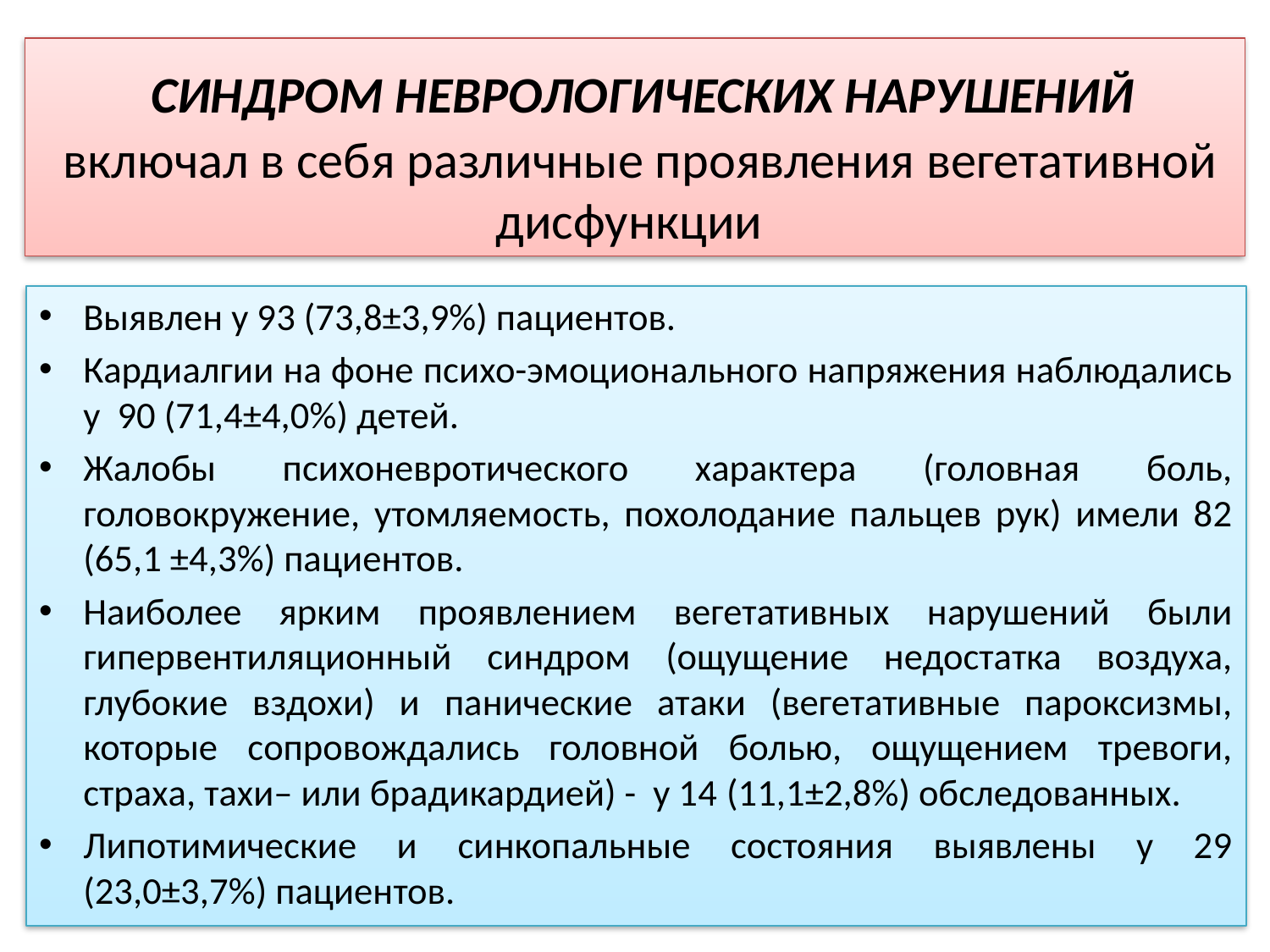

# СИНДРОМ НЕВРОЛОГИЧЕСКИХ НАРУШЕНИЙ включал в себя различные проявления вегетативной дисфункции
Выявлен у 93 (73,8±3,9%) пациентов.
Кардиалгии на фоне психо-эмоционального напряжения наблюдались у  90 (71,4±4,0%) детей.
Жалобы психоневротического характера (головная боль, головокружение, утомляемость, похолодание пальцев рук) имели 82 (65,1 ±4,3%) пациентов.
Наиболее ярким проявлением вегетативных нарушений были гипервентиляционный синдром (ощущение недостатка воздуха, глубокие вздохи) и панические атаки (вегетативные пароксизмы, которые сопровождались головной болью, ощущением тревоги, страха, тахи– или брадикардией) -  у 14 (11,1±2,8%) обследованных.
Липотимические и синкопальные состояния выявлены у 29 (23,0±3,7%) пациентов.